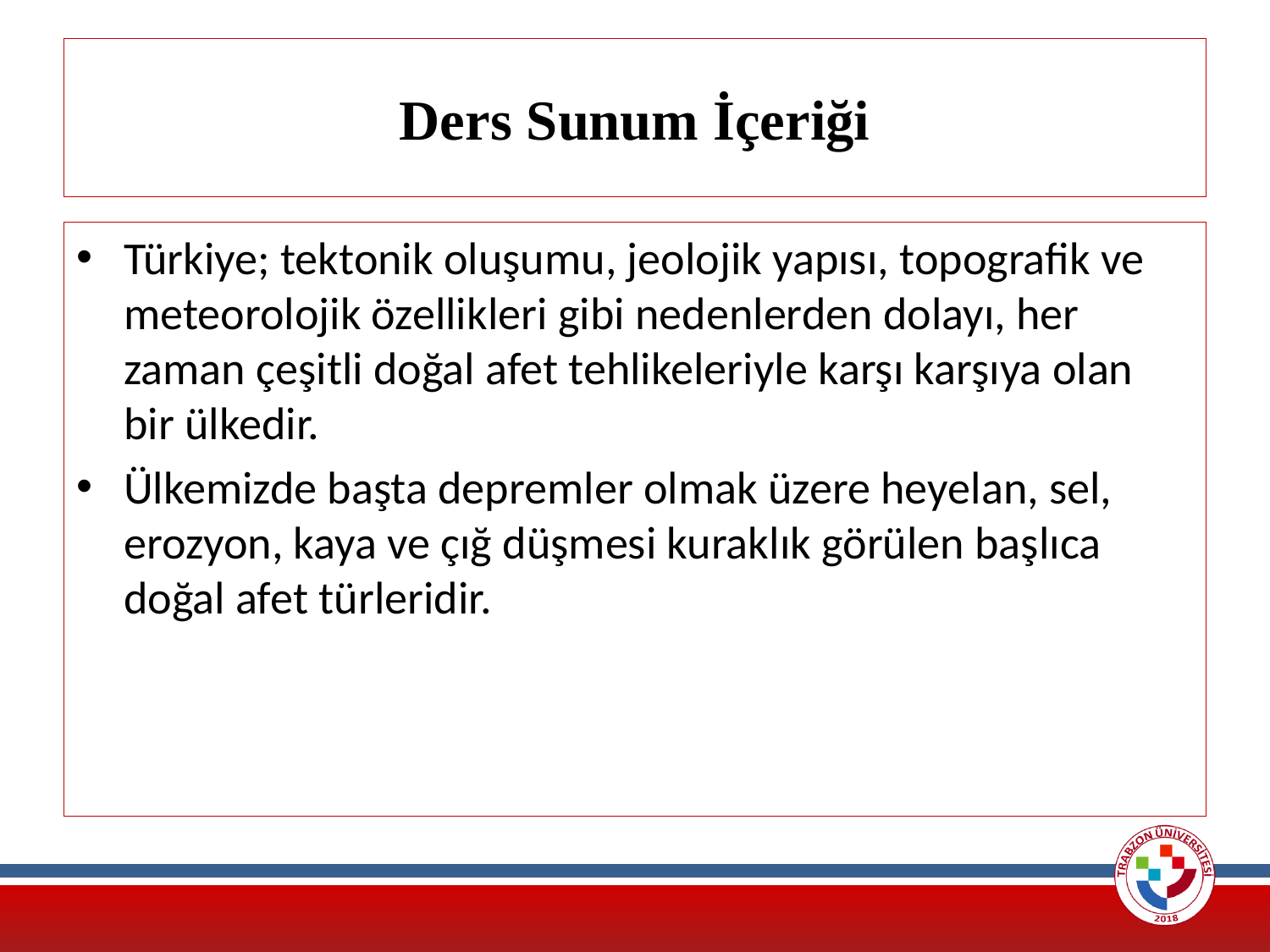

# Ders Sunum İçeriği
Türkiye; tektonik oluşumu, jeolojik yapısı, topografik ve meteorolojik özellikleri gibi nedenlerden dolayı, her zaman çeşitli doğal afet tehlikeleriyle karşı karşıya olan bir ülkedir.
Ülkemizde başta depremler olmak üzere heyelan, sel, erozyon, kaya ve çığ düşmesi kuraklık görülen başlıca doğal afet türleridir.